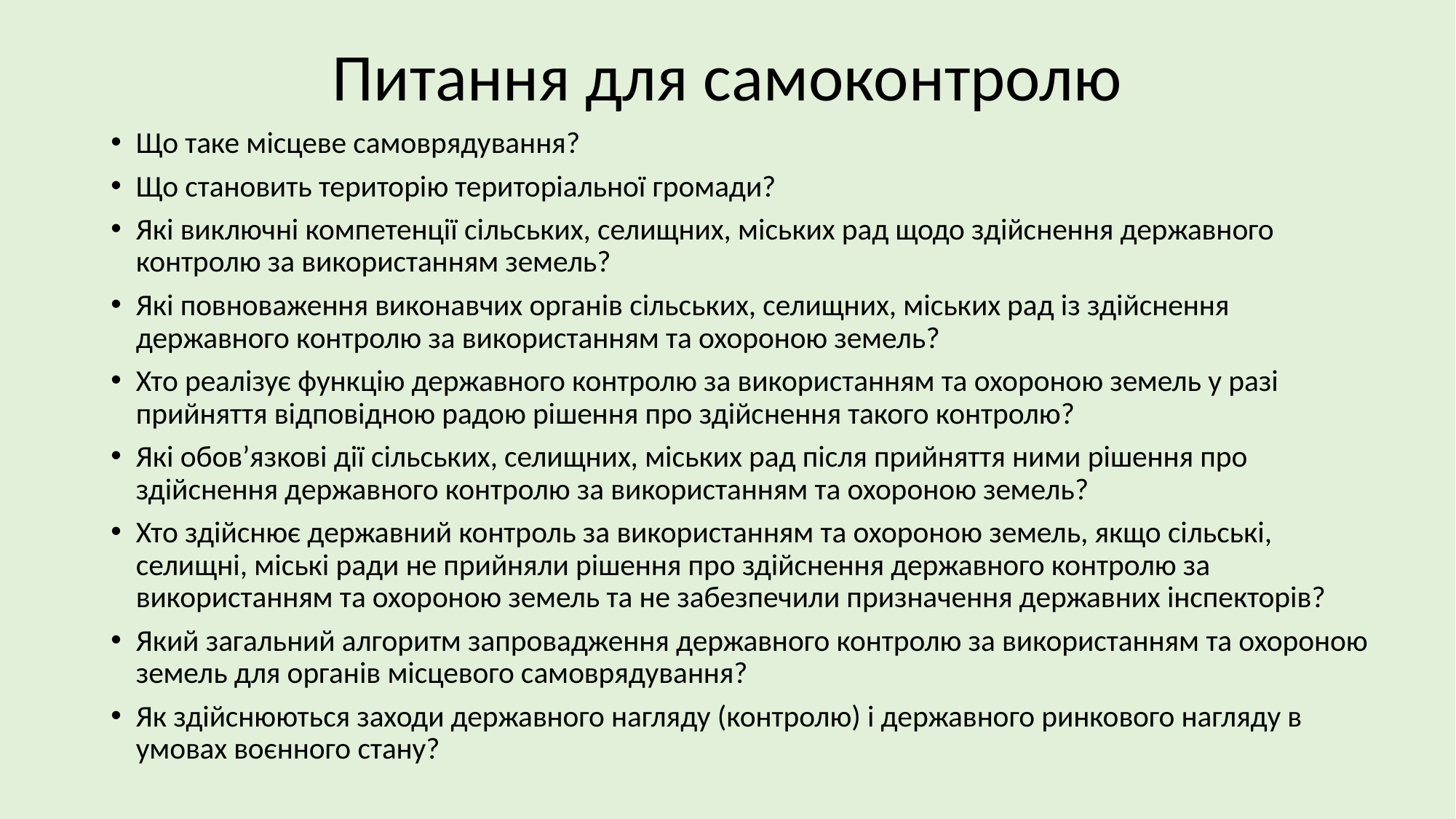

# Питання для самоконтролю
Що таке місцеве самоврядування?
Що становить територію територіальної громади?
Які виключні компетенції сільських, селищних, міських рад щодо здійснення державного контролю за використанням земель?
Які повноваження виконавчих органів сільських, селищних, міських рад із здійснення державного контролю за використанням та охороною земель?
Хто реалізує функцію державного контролю за використанням та охороною земель у разі прийняття відповідною радою рішення про здійснення такого контролю?
Які обов’язкові дії сільських, селищних, міських рад після прийняття ними рішення про здійснення державного контролю за використанням та охороною земель?
Хто здійснює державний контроль за використанням та охороною земель, якщо сільські, селищні, міські ради не прийняли рішення про здійснення державного контролю за використанням та охороною земель та не забезпечили призначення державних інспекторів?
Який загальний алгоритм запровадження державного контролю за використанням та охороною земель для органів місцевого самоврядування?
Як здійснюються заходи державного нагляду (контролю) і державного ринкового нагляду в умовах воєнного стану?